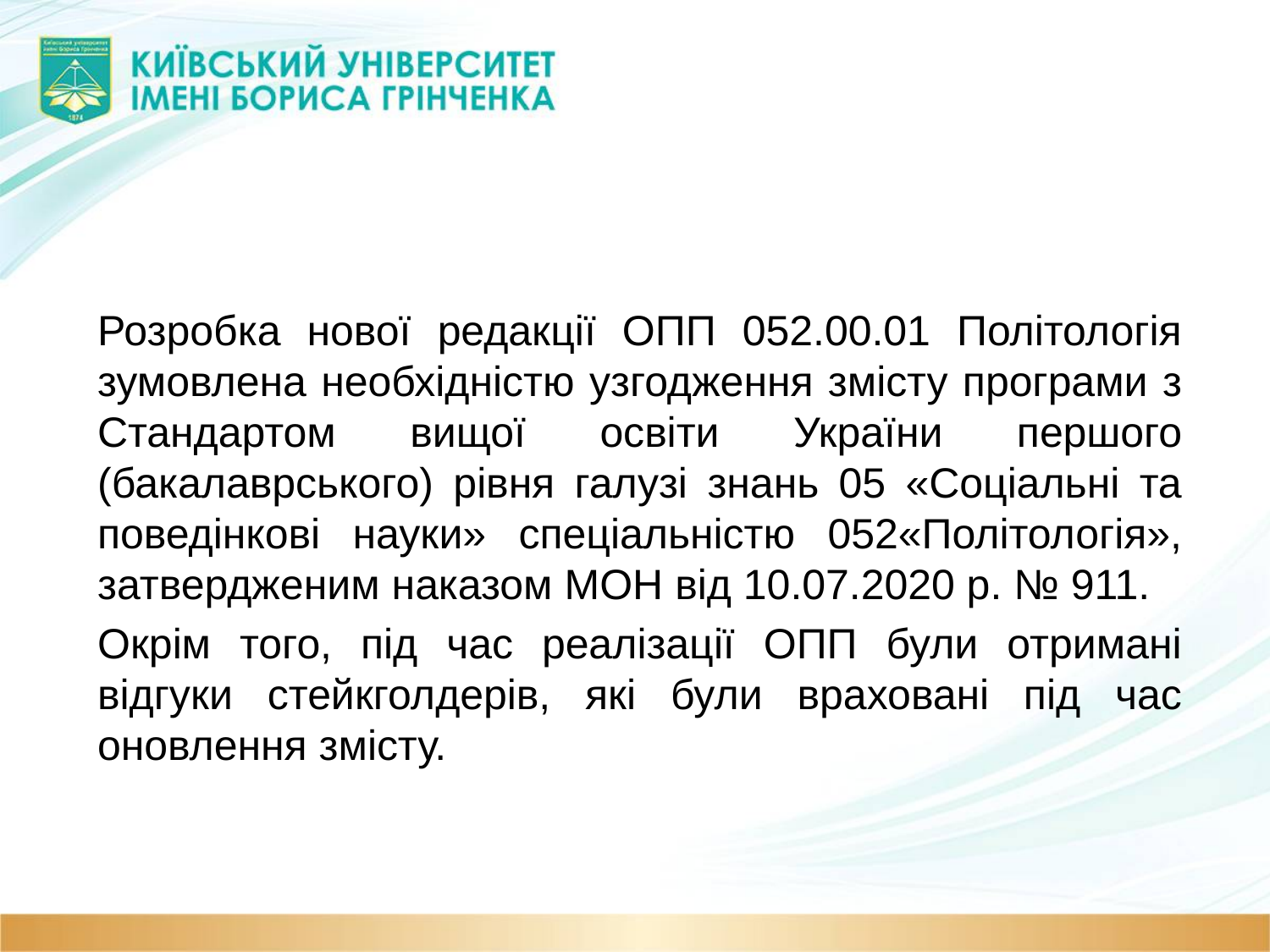

Розробка нової редакції ОПП 052.00.01 Політологія зумовлена необхідністю узгодження змісту програми з Стандартом вищої освіти України першого (бакалаврського) рівня галузі знань 05 «Соціальні та поведінкові науки» спеціальністю 052«Політологія», затвердженим наказом МОН від 10.07.2020 р. № 911.
Окрім того, під час реалізації ОПП були отримані відгуки стейкголдерів, які були враховані під час оновлення змісту.